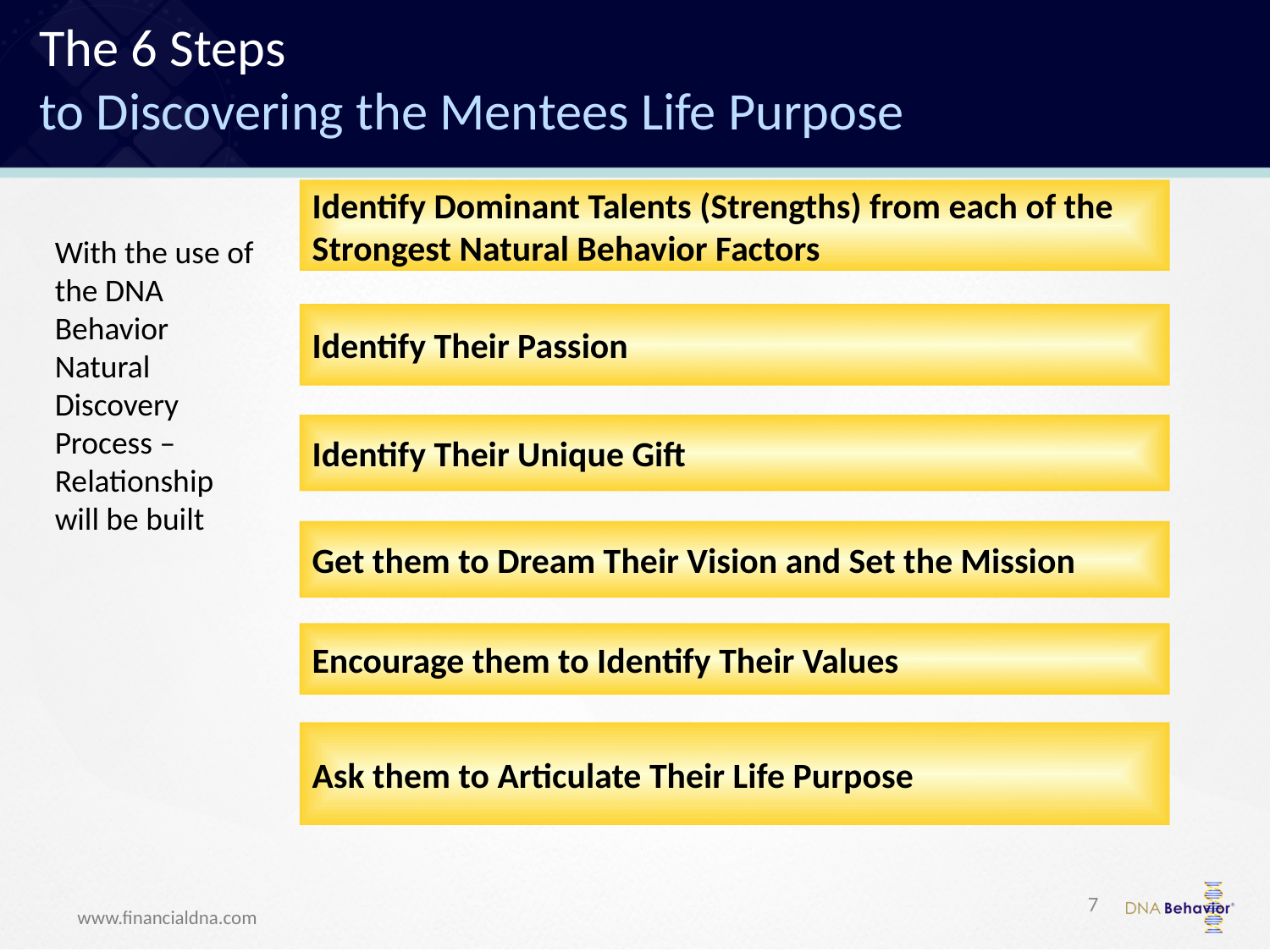

# The 6 Steps to Discovering the Mentees Life Purpose

Identify Dominant Talents (Strengths) from each of the Strongest Natural Behavior Factors

With the use of the DNA Behavior Natural Discovery Process – Relationship will be built
Identify Their Passion
Identify Their Unique Gift
Get them to Dream Their Vision and Set the Mission
Encourage them to Identify Their Values
Ask them to Articulate Their Life Purpose
7